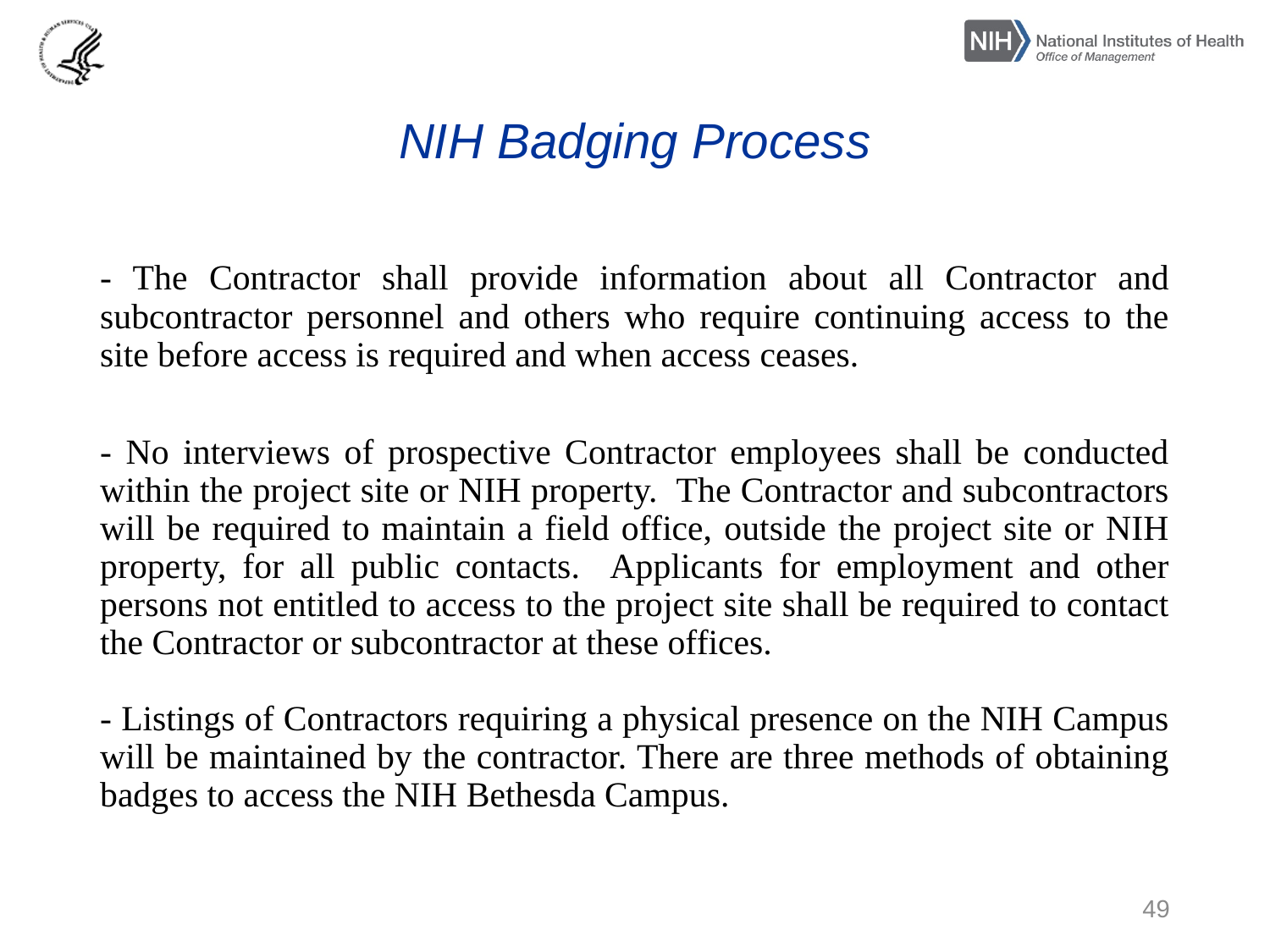

# NIH Badging Process
- The Contractor shall provide information about all Contractor and subcontractor personnel and others who require continuing access to the site before access is required and when access ceases.

- No interviews of prospective Contractor employees shall be conducted within the project site or NIH property.  The Contractor and subcontractors will be required to maintain a field office, outside the project site or NIH property, for all public contacts.  Applicants for employment and other persons not entitled to access to the project site shall be required to contact the Contractor or subcontractor at these offices.

- Listings of Contractors requiring a physical presence on the NIH Campus will be maintained by the contractor. There are three methods of obtaining badges to access the NIH Bethesda Campus.

49